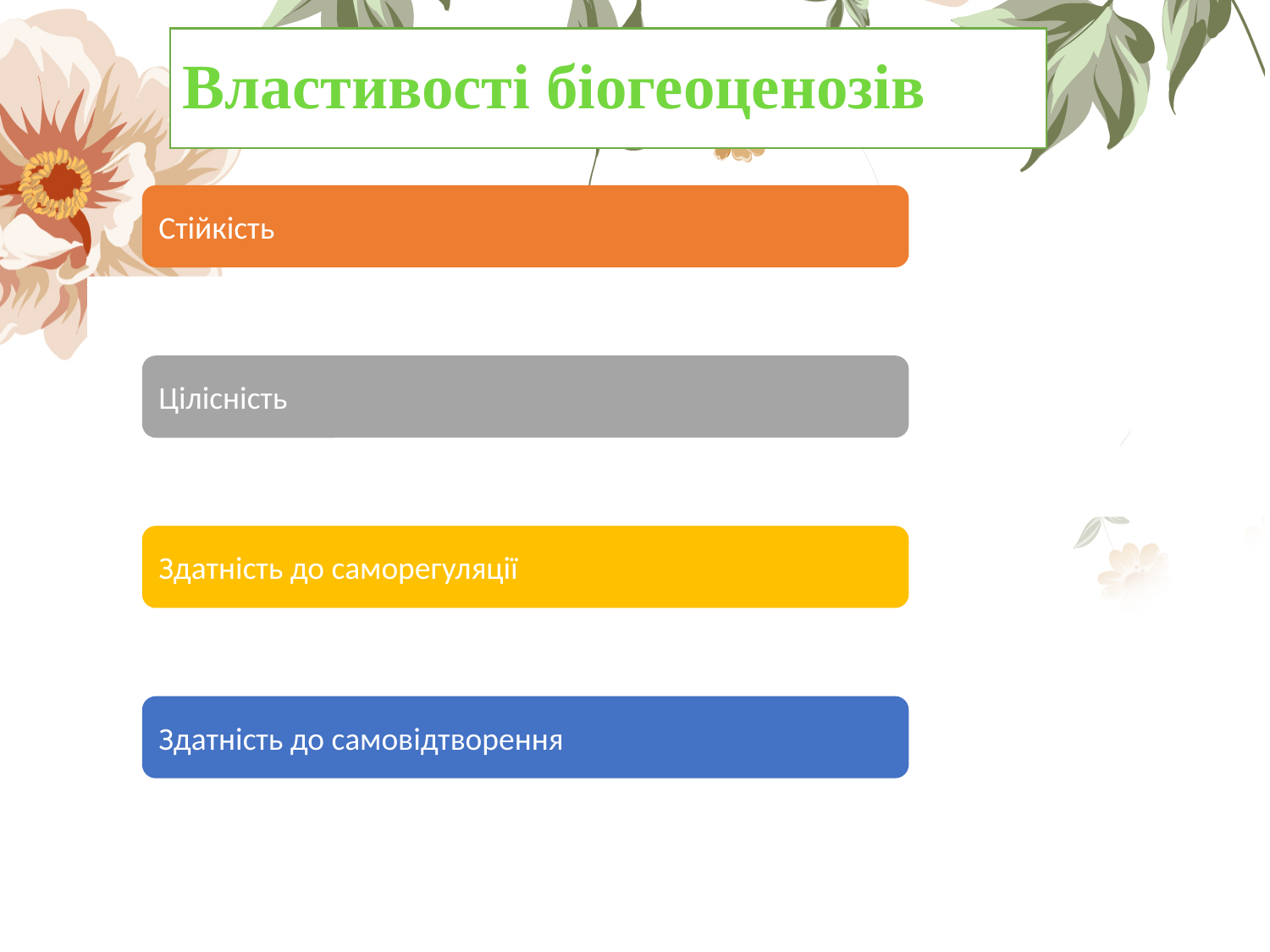

# Властивості біогеоценозів
Цілісність
Здатність до саморегуляції
Здатність до самовідтворення
Стійкість